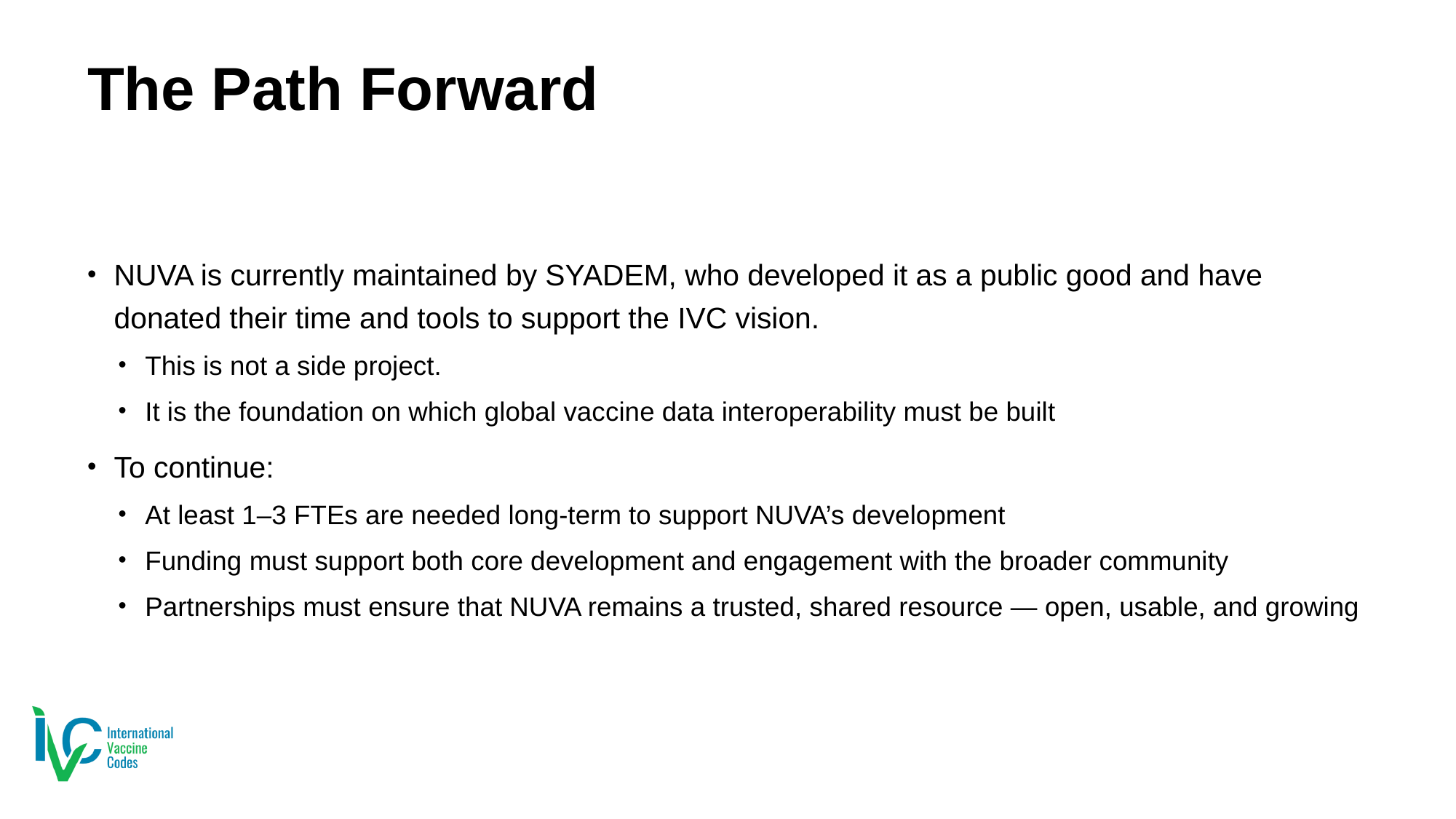

# The Path Forward
NUVA is currently maintained by SYADEM, who developed it as a public good and have donated their time and tools to support the IVC vision.
This is not a side project.
It is the foundation on which global vaccine data interoperability must be built
To continue:
At least 1–3 FTEs are needed long-term to support NUVA’s development
Funding must support both core development and engagement with the broader community
Partnerships must ensure that NUVA remains a trusted, shared resource — open, usable, and growing